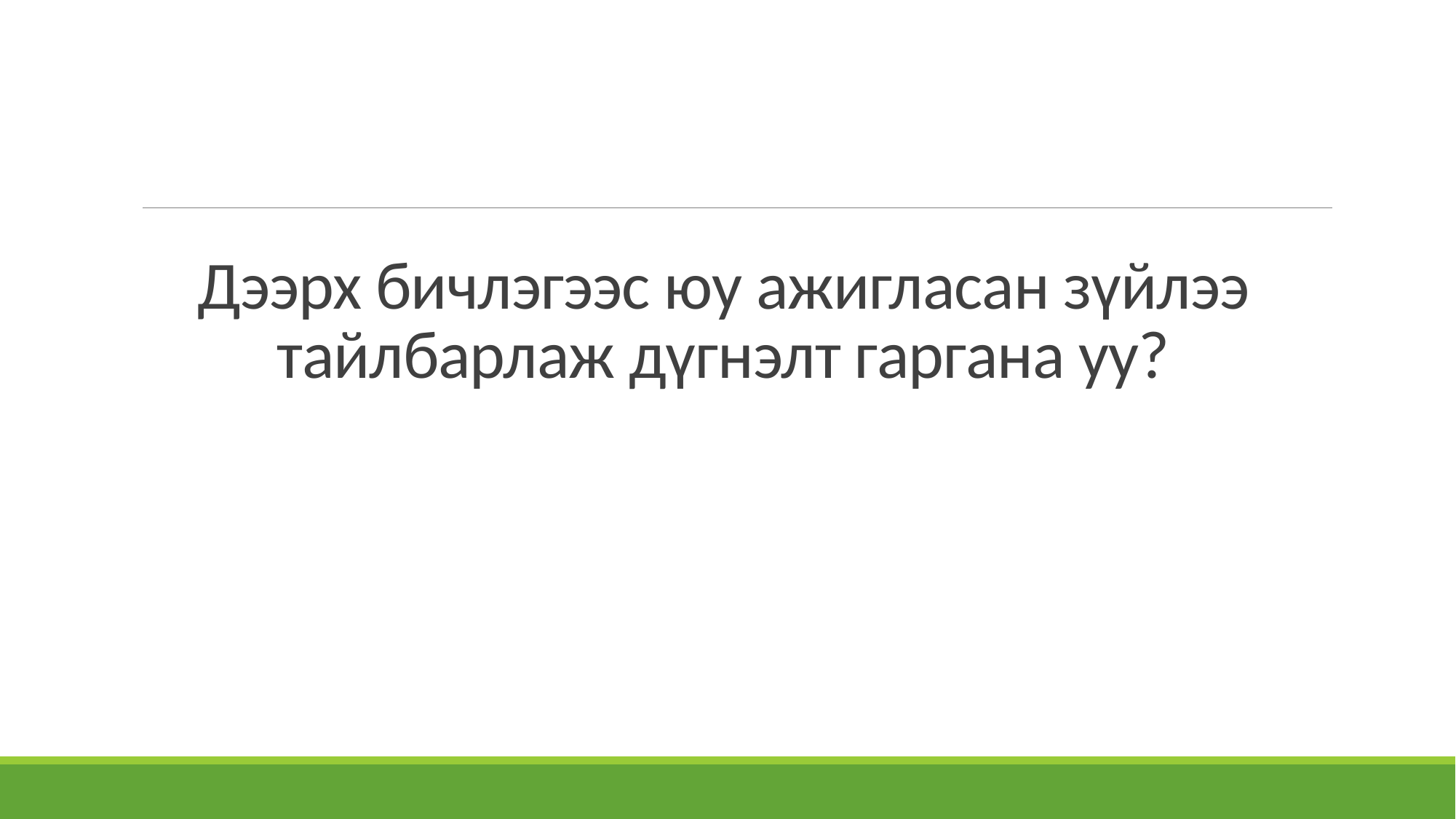

# Дээрх бичлэгээс юу ажигласан зүйлээ тайлбарлаж дүгнэлт гаргана уу?